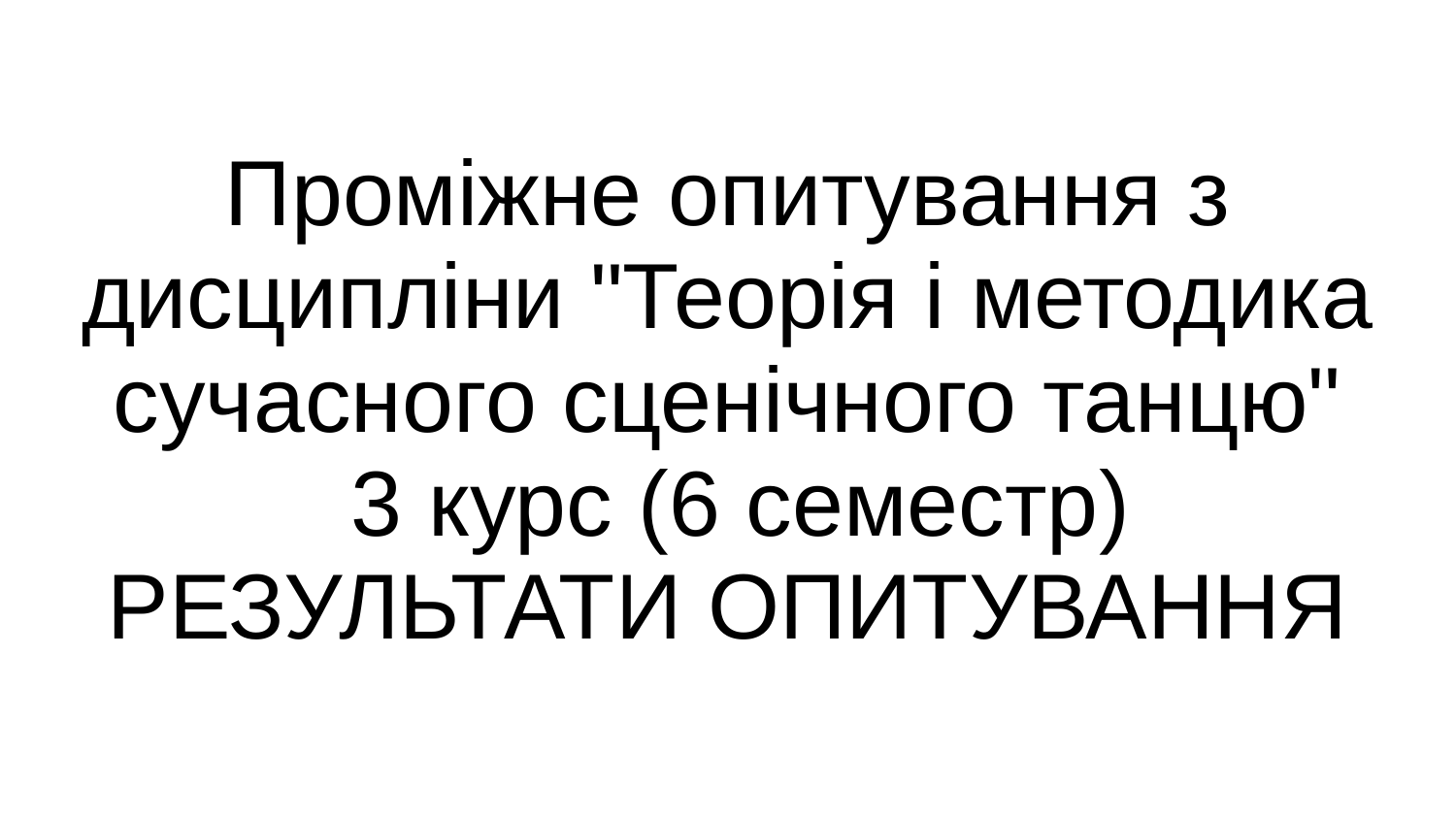

# Проміжне опитування з дисципліни "Теорія і методика сучасного сценічного танцю"
 3 курс (6 семестр)
РЕЗУЛЬТАТИ ОПИТУВАННЯ